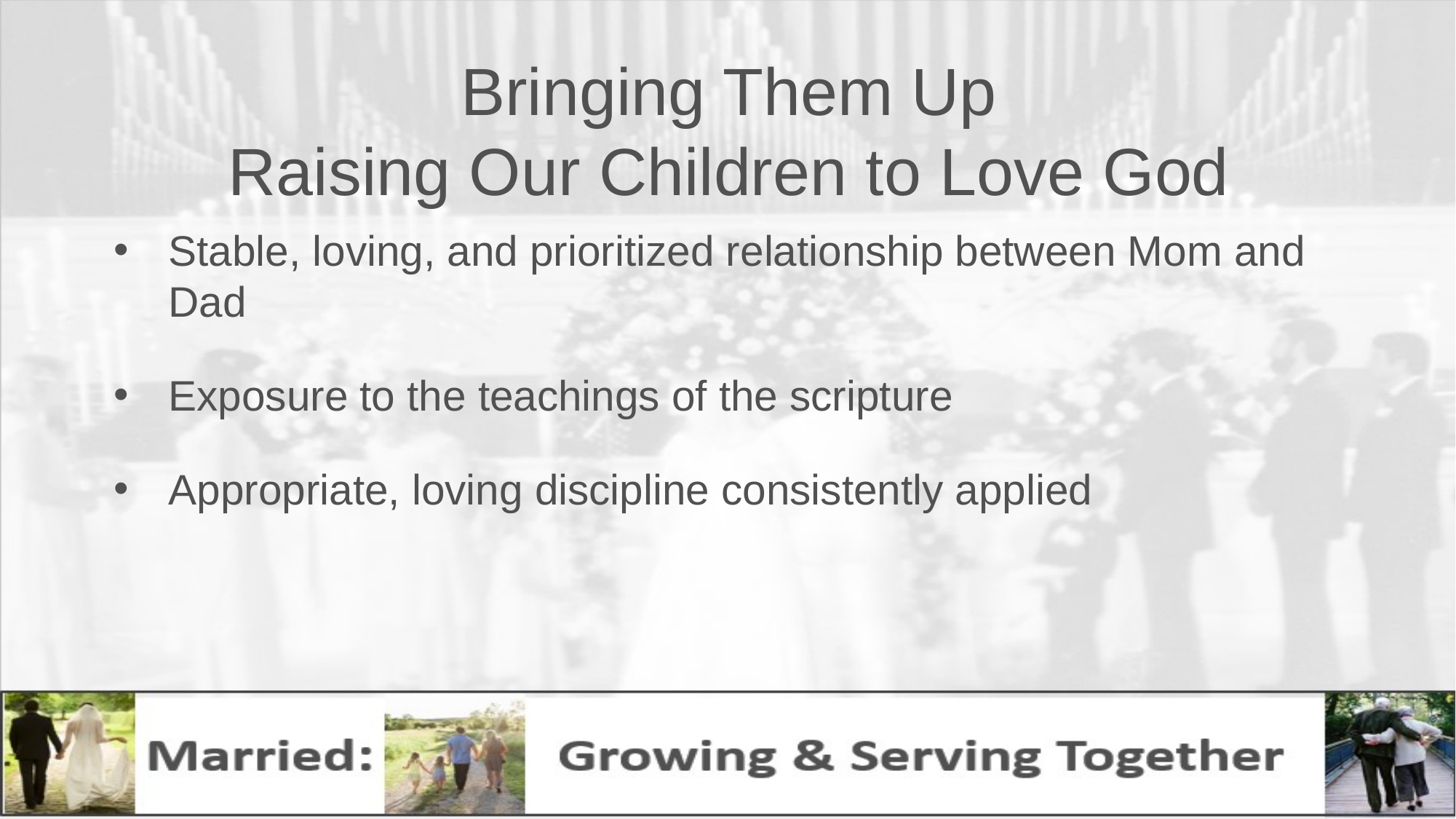

# Bringing Them Up Raising Our Children to Love God
Stable, loving, and prioritized relationship between Mom and Dad
Exposure to the teachings of the scripture
Appropriate, loving discipline consistently applied